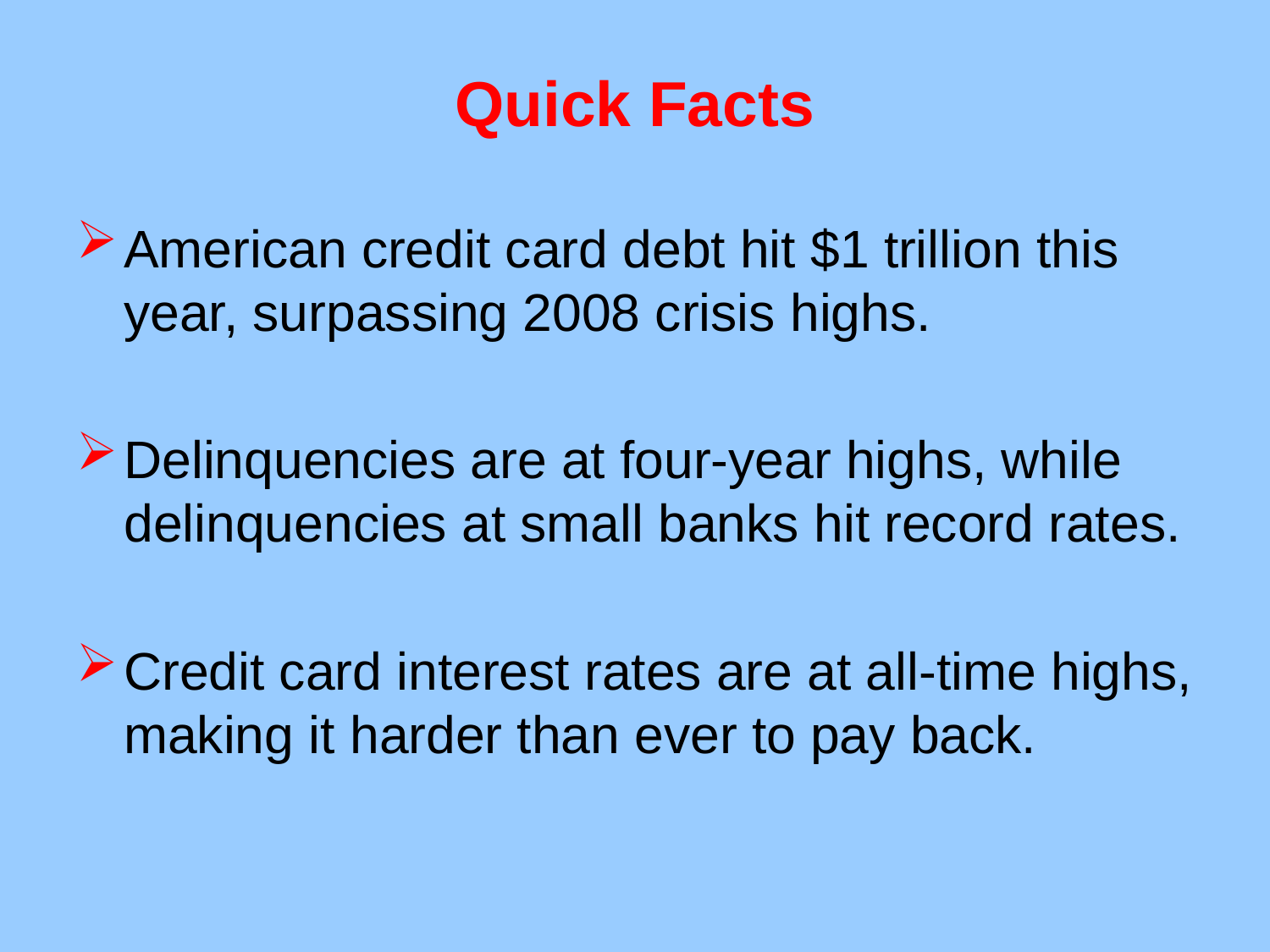

# Quick Facts
American credit card debt hit $1 trillion this year, surpassing 2008 crisis highs.

Delinquencies are at four-year highs, while delinquencies at small banks hit record rates.

Credit card interest rates are at all-time highs, making it harder than ever to pay back.